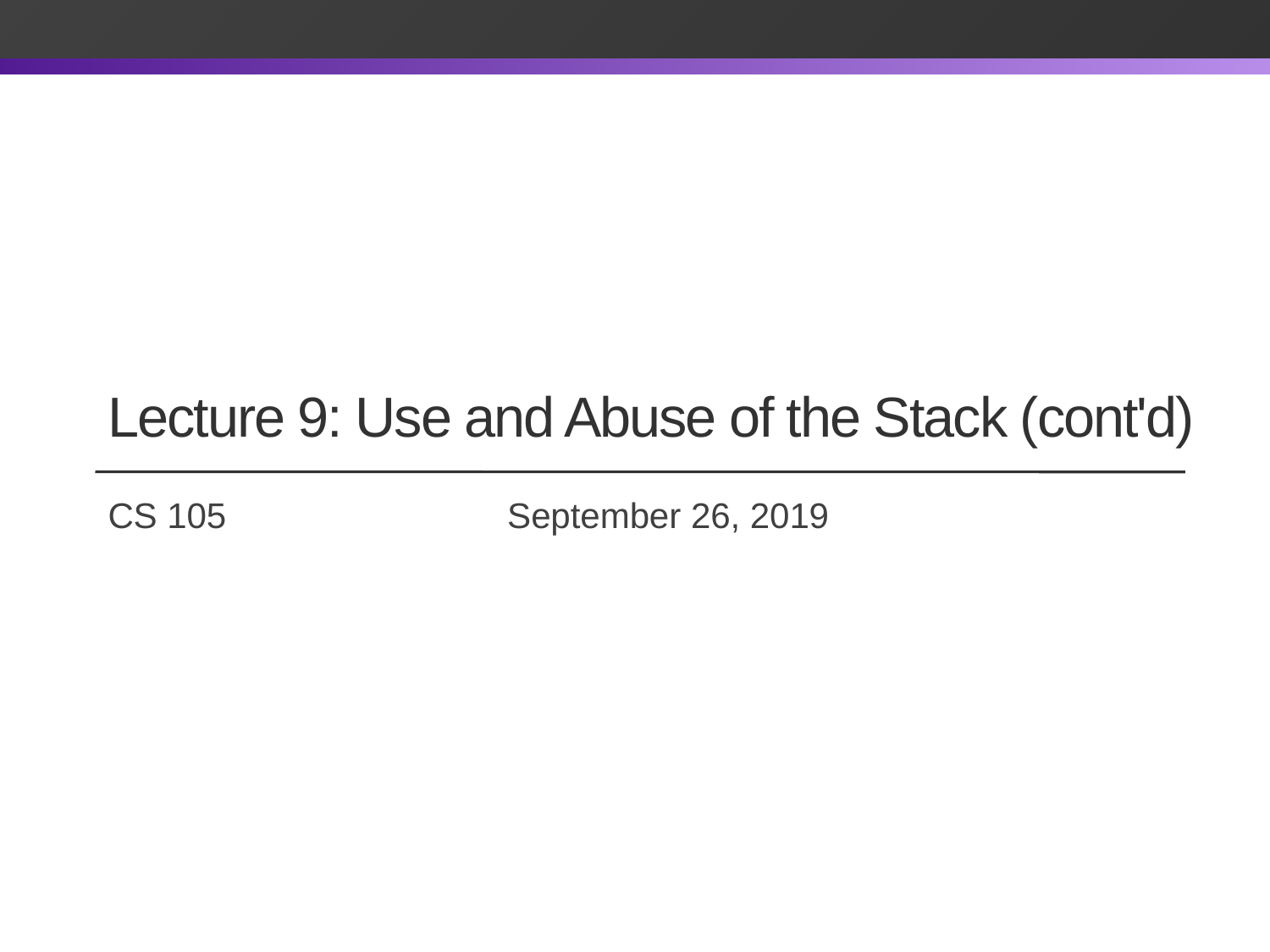

# Lecture 9: Use and Abuse of the Stack (cont'd)
CS 105		       		        September 26, 2019